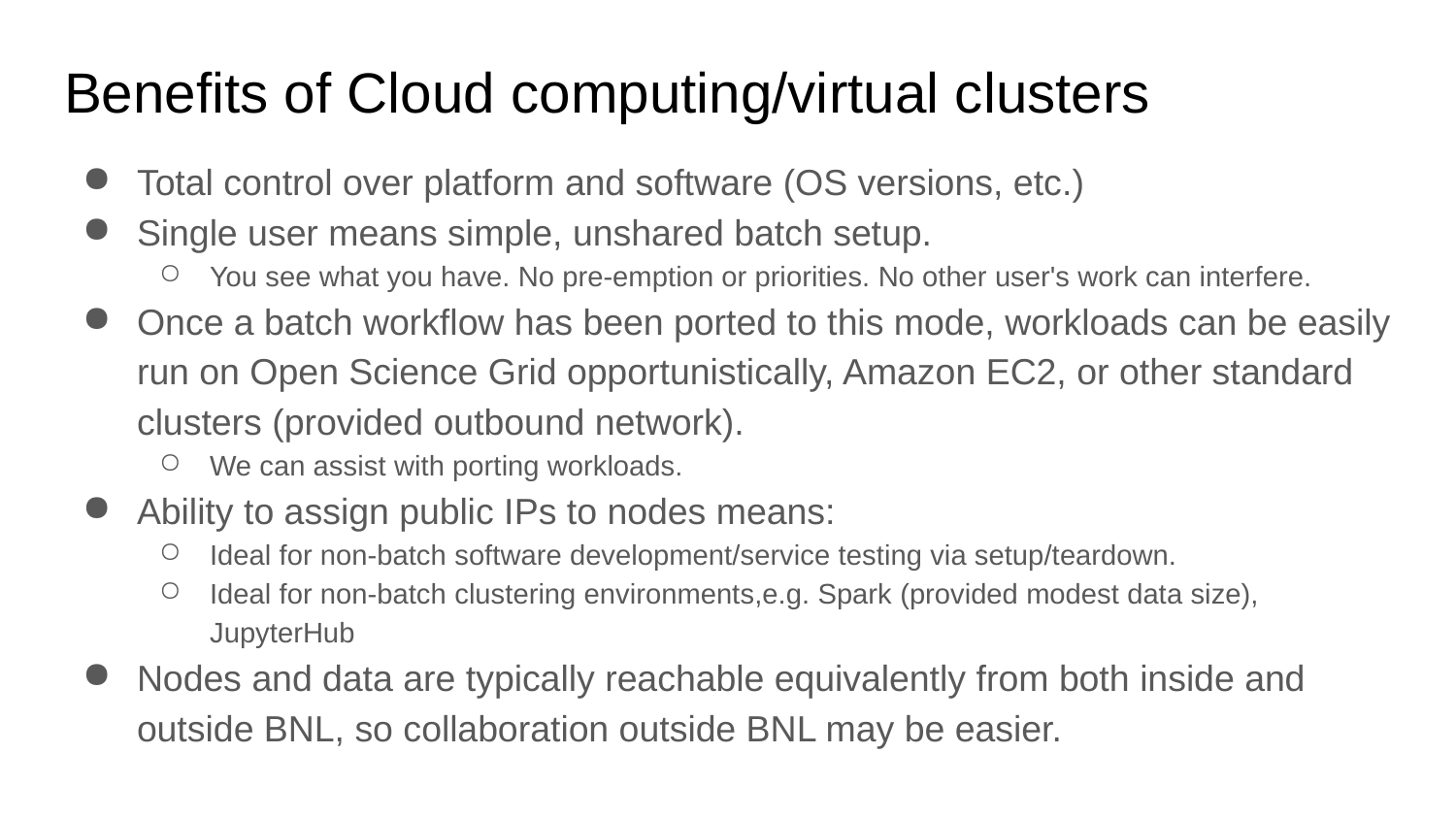

# Benefits of Cloud computing/virtual clusters
Total control over platform and software (OS versions, etc.)
Single user means simple, unshared batch setup.
You see what you have. No pre-emption or priorities. No other user's work can interfere.
Once a batch workflow has been ported to this mode, workloads can be easily run on Open Science Grid opportunistically, Amazon EC2, or other standard clusters (provided outbound network).
We can assist with porting workloads.
Ability to assign public IPs to nodes means:
Ideal for non-batch software development/service testing via setup/teardown.
Ideal for non-batch clustering environments,e.g. Spark (provided modest data size), JupyterHub
Nodes and data are typically reachable equivalently from both inside and outside BNL, so collaboration outside BNL may be easier.